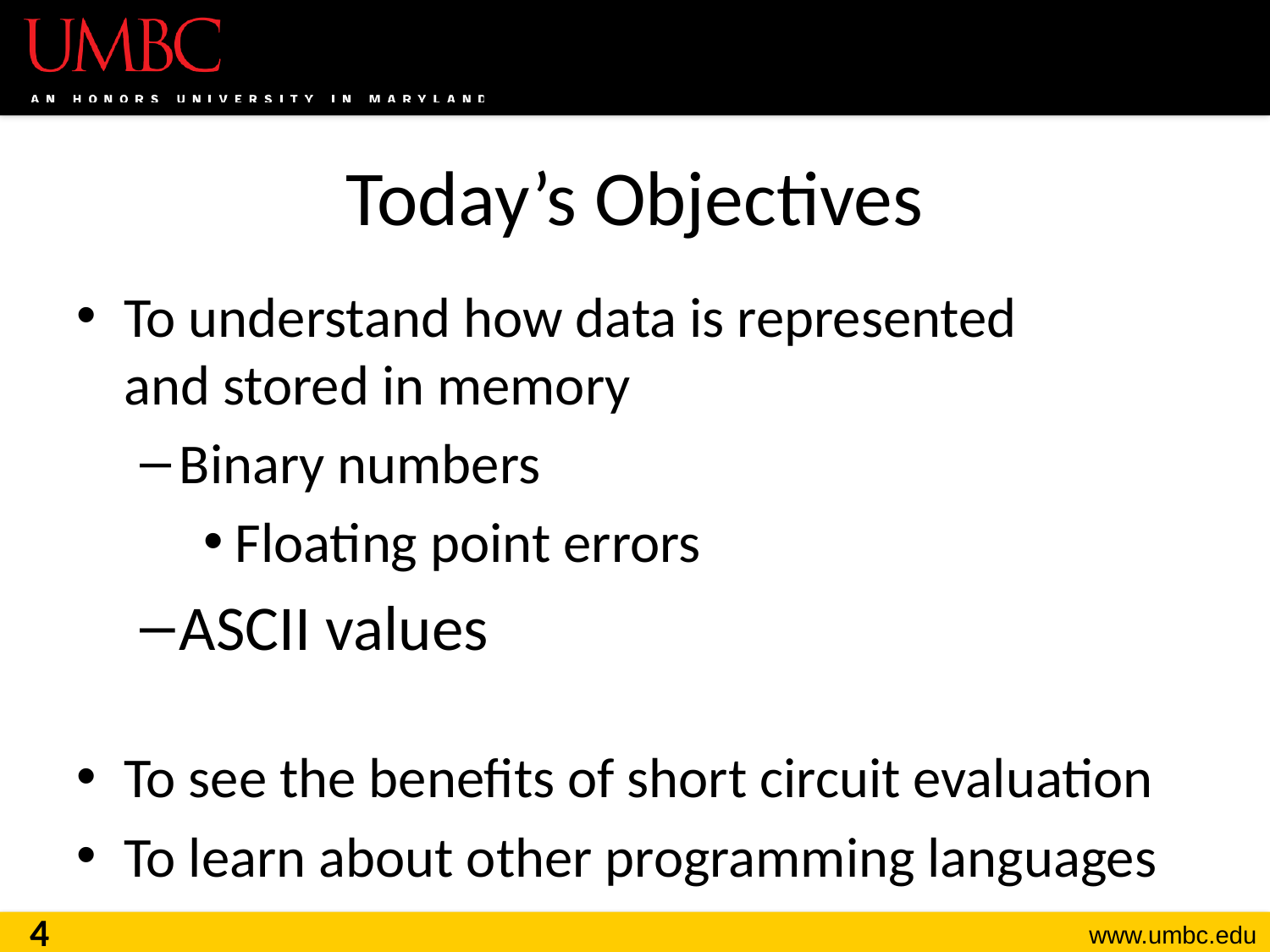

# Today’s Objectives
To understand how data is represented
and stored in memory
Binary numbers
Floating point errors
ASCII values

To see the benefits of short circuit evaluation
To learn about other programming languages

4